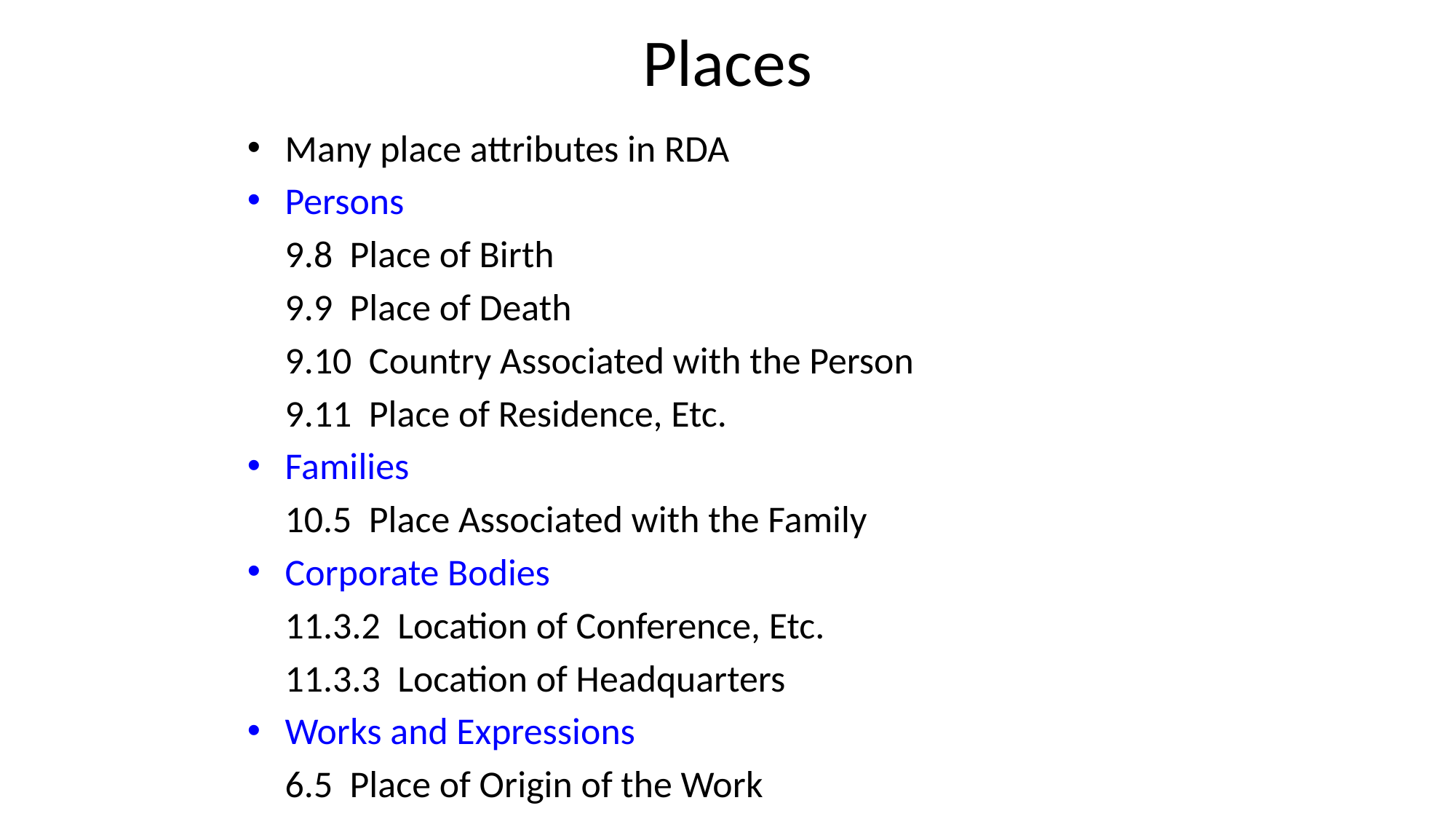

# Places
Many place attributes in RDA
Persons
	9.8  Place of Birth
	9.9  Place of Death
	9.10  Country Associated with the Person
	9.11  Place of Residence, Etc.
Families
	10.5  Place Associated with the Family
Corporate Bodies
	11.3.2  Location of Conference, Etc.
	11.3.3  Location of Headquarters
Works and Expressions
	6.5  Place of Origin of the Work